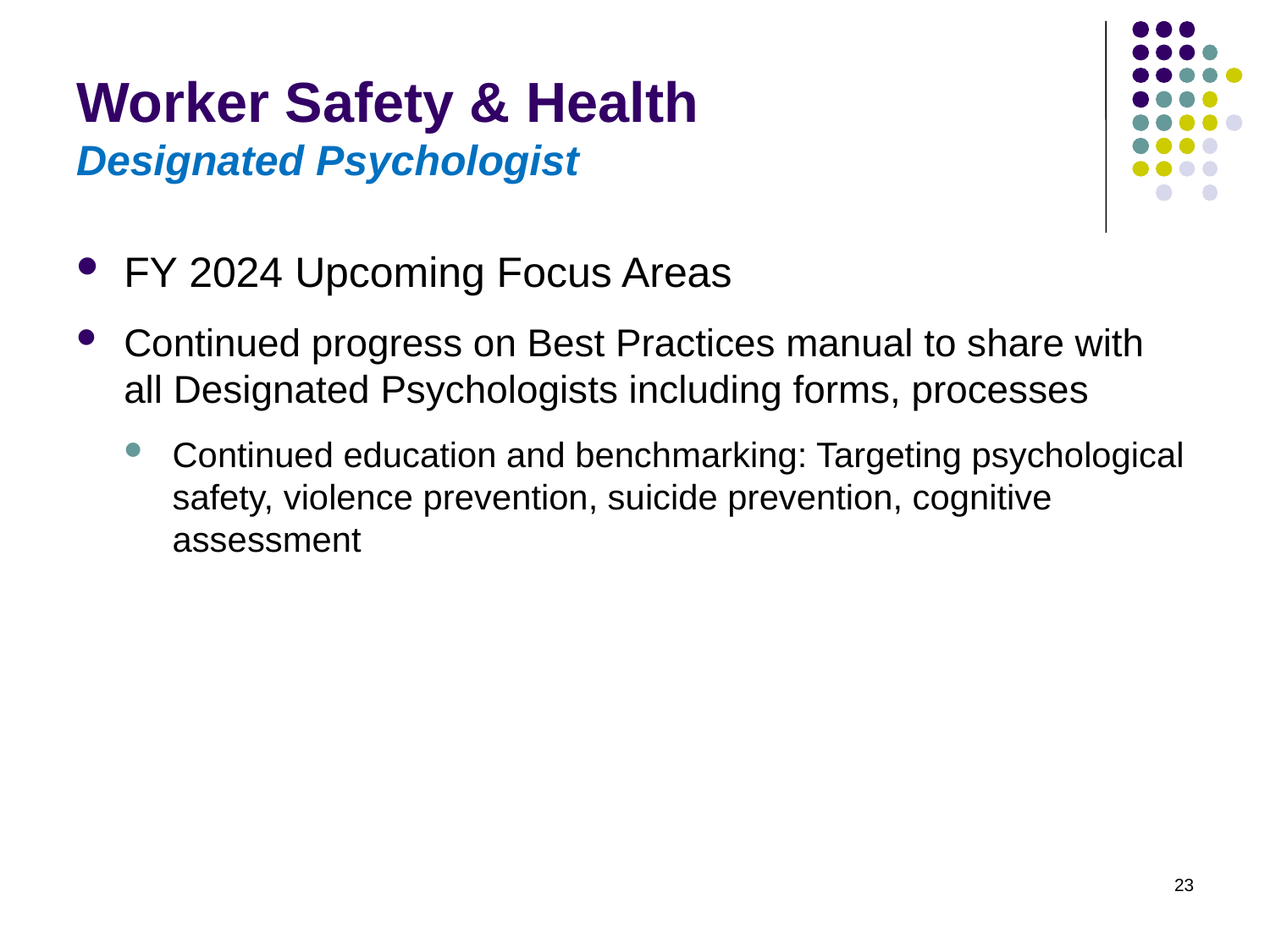

# Worker Safety & Health Designated Psychologist
FY 2024 Upcoming Focus Areas
Continued progress on Best Practices manual to share with all Designated Psychologists including forms, processes
Continued education and benchmarking: Targeting psychological safety, violence prevention, suicide prevention, cognitive assessment
23